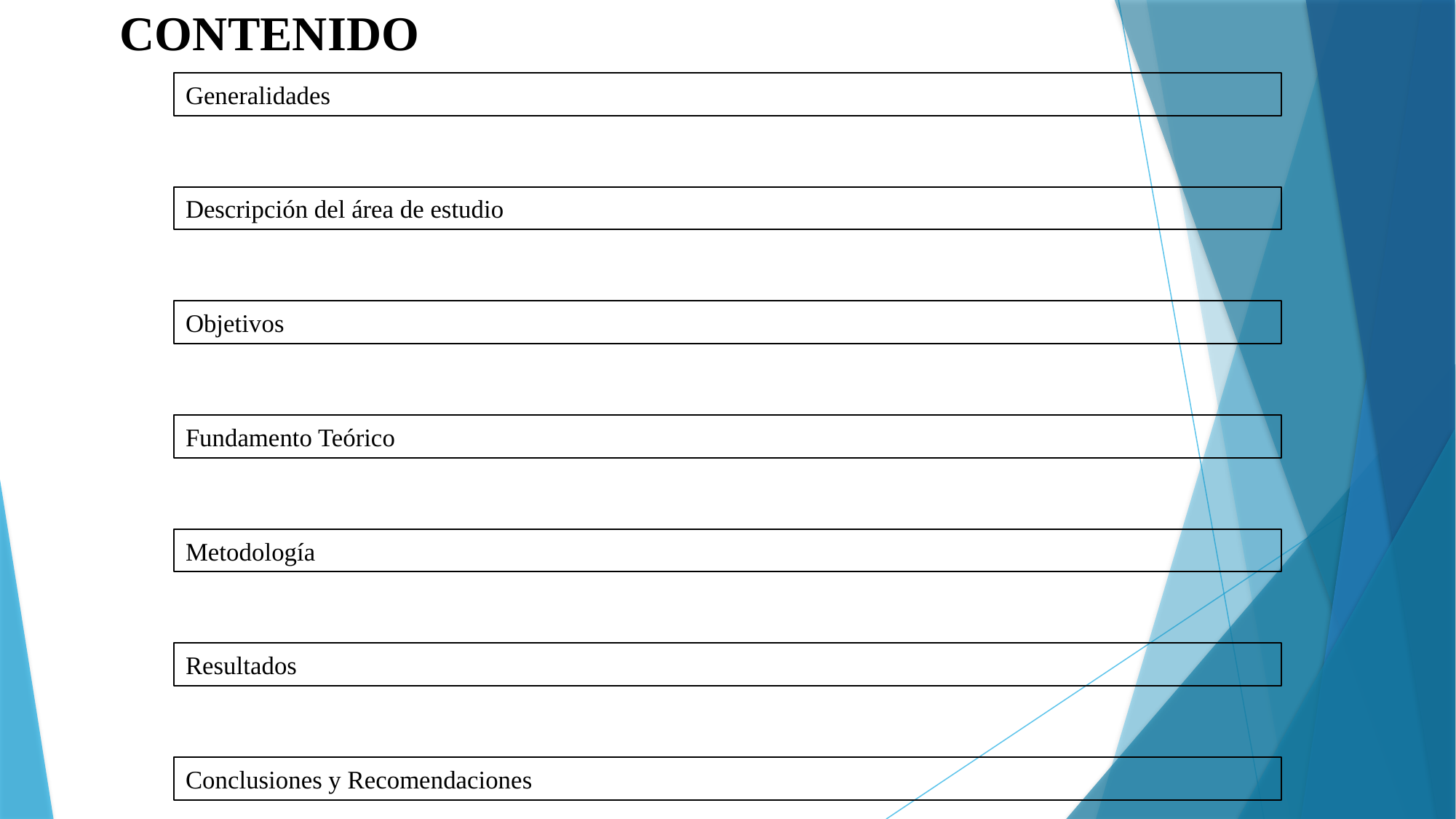

CONTENIDO
Generalidades
Objetivos
Metodología
Resultados
Conclusiones y Recomendaciones
Fundamento Teórico
Descripción del área de estudio